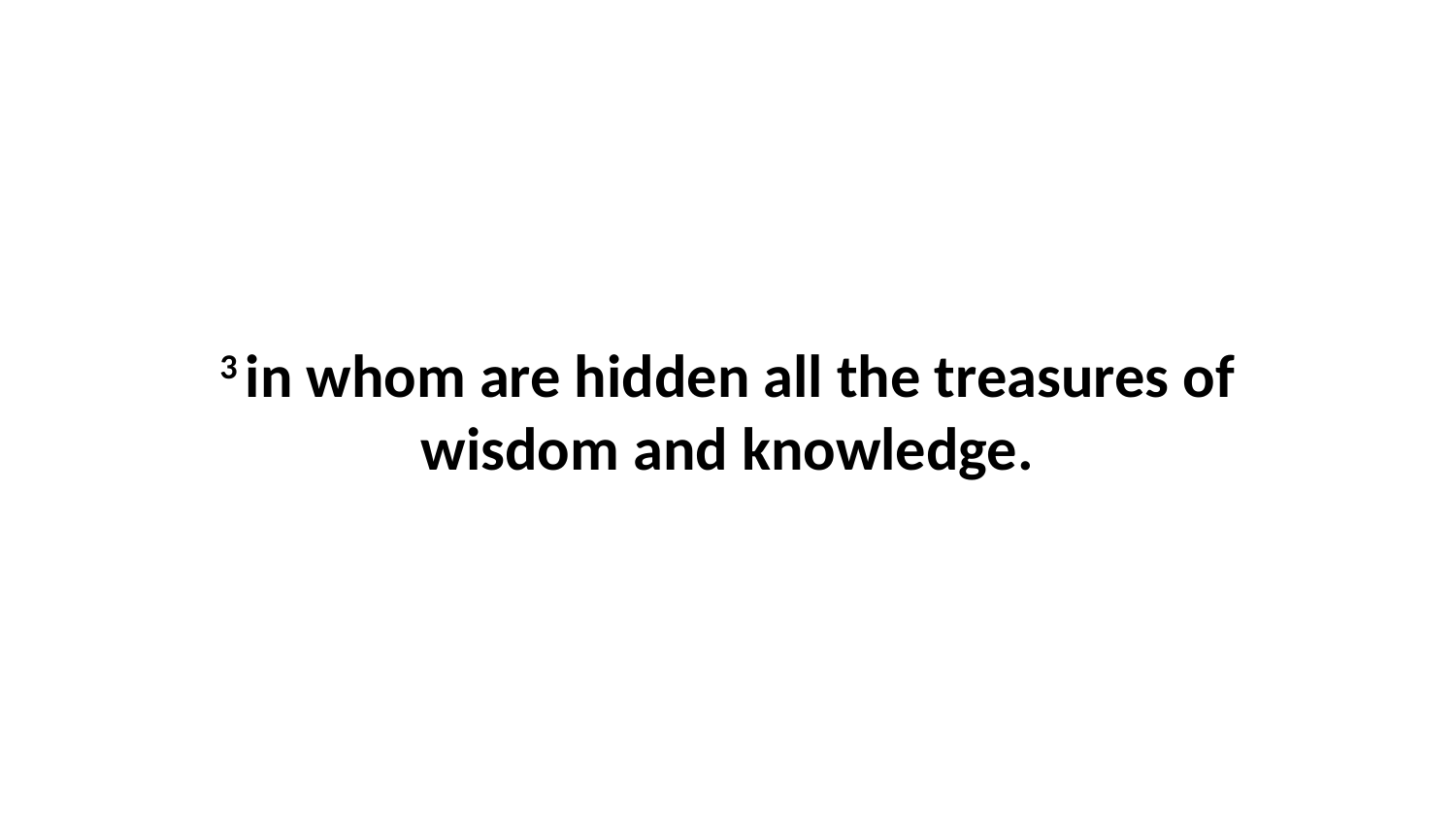

3 in whom are hidden all the treasures of wisdom and knowledge.